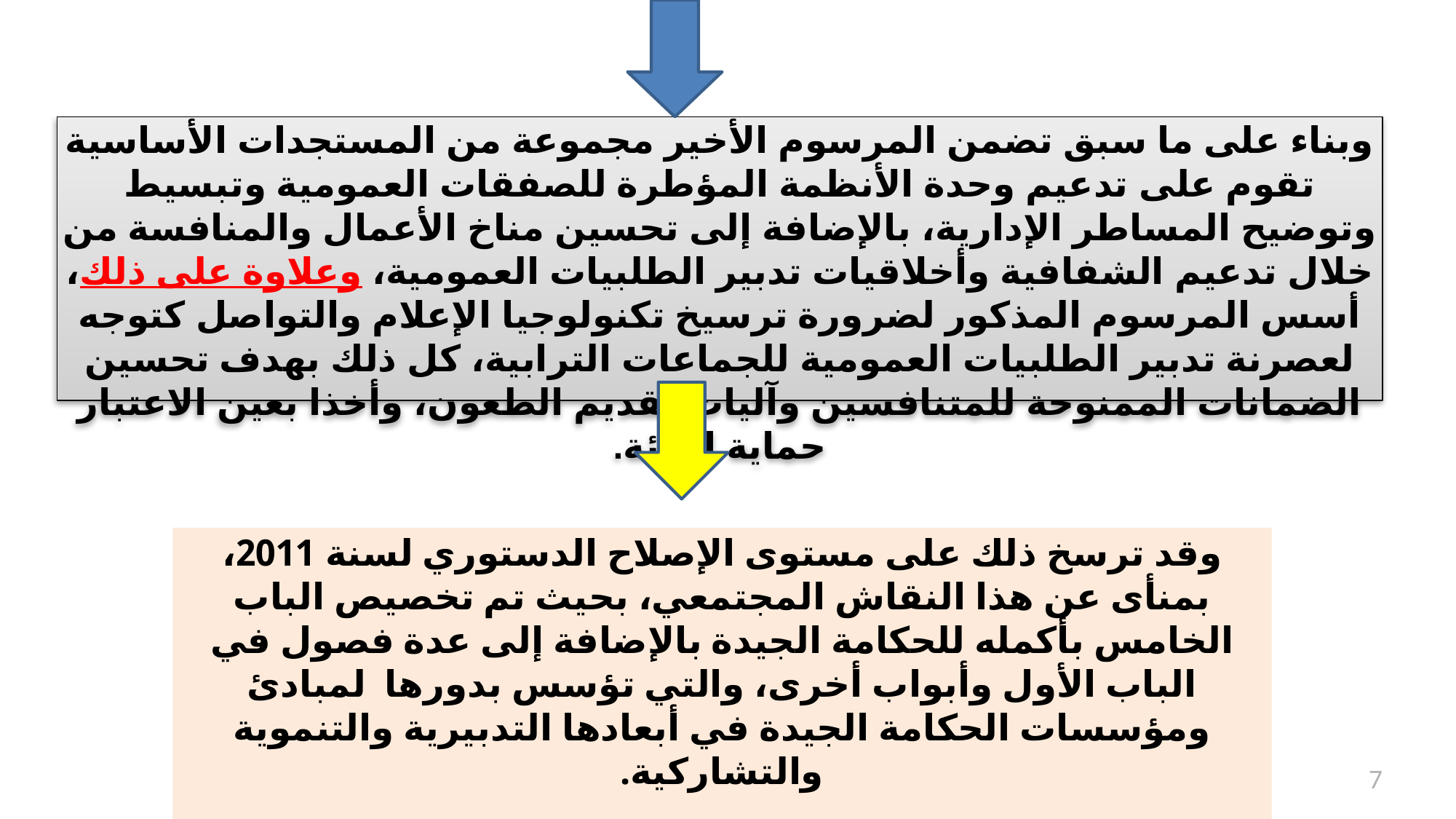

وبناء على ما سبق تضمن المرسوم الأخير مجموعة من المستجدات الأساسية تقوم على تدعيم وحدة الأنظمة المؤطرة للصفقات العمومية وتبسيط وتوضيح المساطر الإدارية، بالإضافة إلى تحسين مناخ الأعمال والمنافسة من خلال تدعيم الشفافية وأخلاقيات تدبير الطلبيات العمومية، وعلاوة على ذلك، أسس المرسوم المذكور لضرورة ترسيخ تكنولوجيا الإعلام والتواصل كتوجه لعصرنة تدبير الطلبيات العمومية للجماعات الترابية، كل ذلك بهدف تحسين الضمانات الممنوحة للمتنافسين وآليات تقديم الطعون، وأخذا بعين الاعتبار حماية البيئة.

وقد ترسخ ذلك على مستوى الإصلاح الدستوري لسنة 2011، بمنأى عن هذا النقاش المجتمعي، بحيث تم تخصيص الباب الخامس بأكمله للحكامة الجيدة بالإضافة إلى عدة فصول في الباب الأول وأبواب أخرى، والتي تؤسس بدورها  لمبادئ ومؤسسات الحكامة الجيدة في أبعادها التدبيرية والتنموية والتشاركية.

7